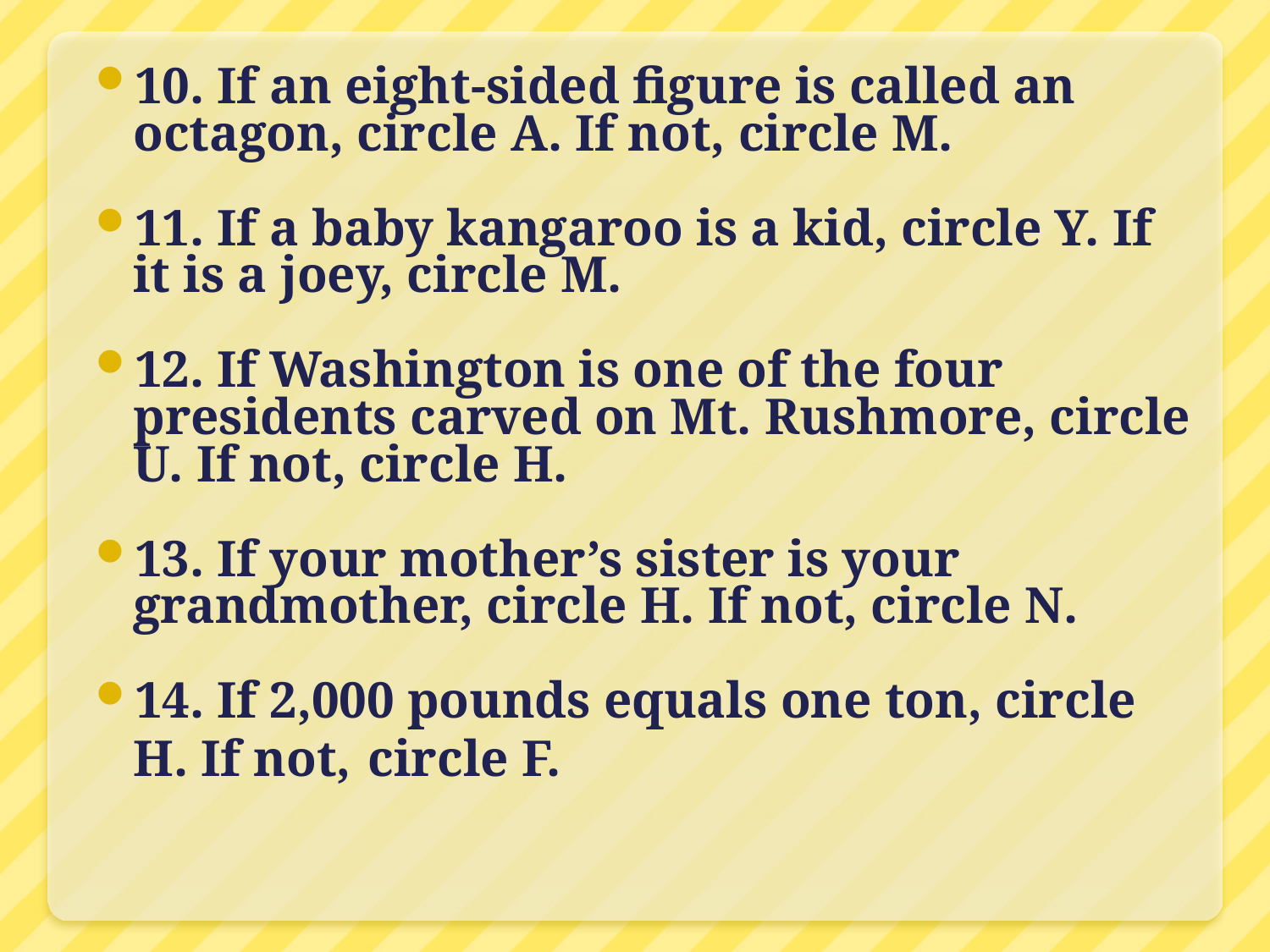

10. If an eight-sided figure is called an octagon, circle A. If not, circle M.

11. If a baby kangaroo is a kid, circle Y. If it is a joey, circle M.

12. If Washington is one of the four presidents carved on Mt. Rushmore, circle U. If not, circle H.

13. If your mother’s sister is your grandmother, circle H. If not, circle N.

14. If 2,000 pounds equals one ton, circle H. If not, circle F.